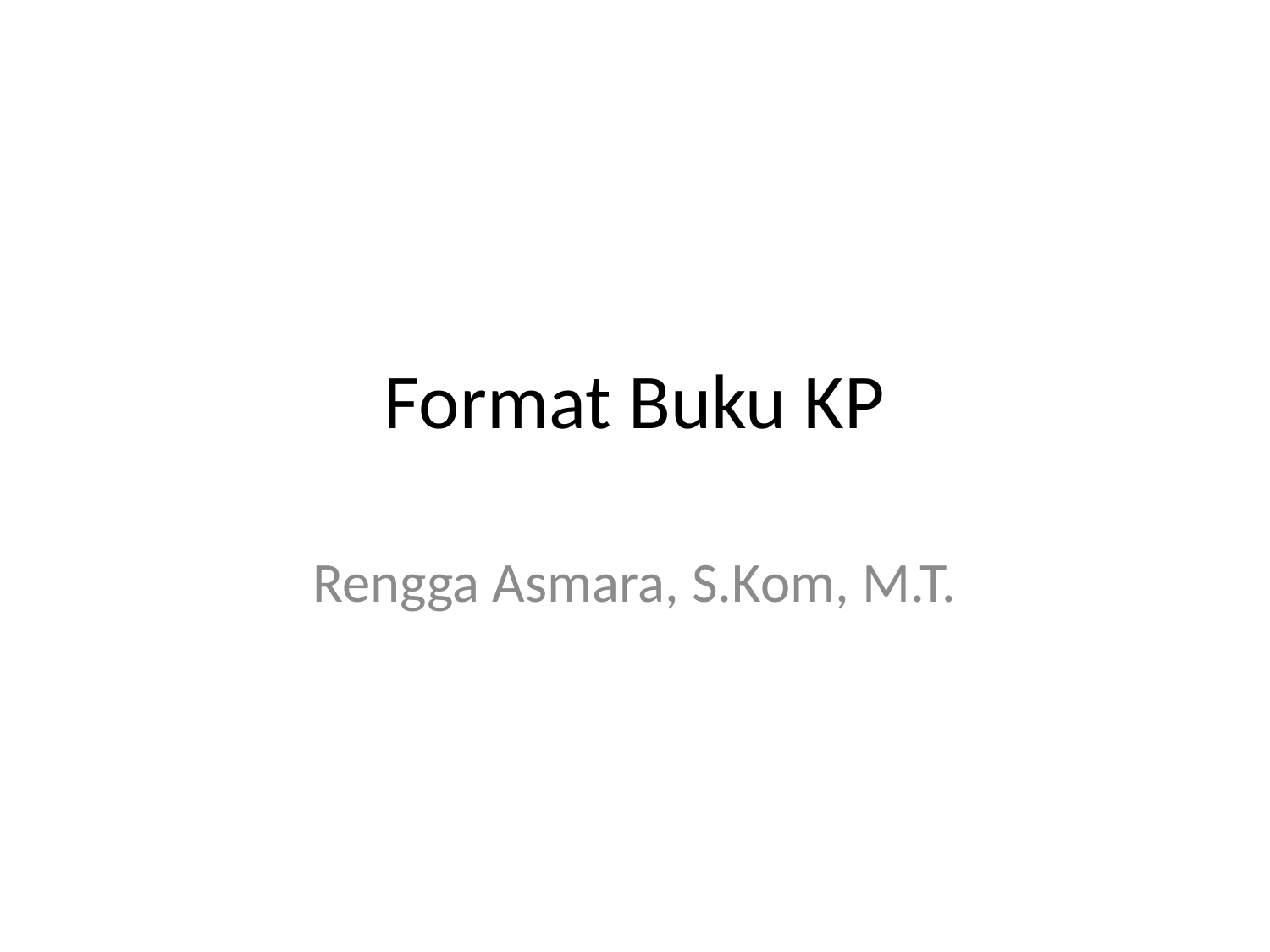

# Format Buku KP
Rengga Asmara, S.Kom, M.T.